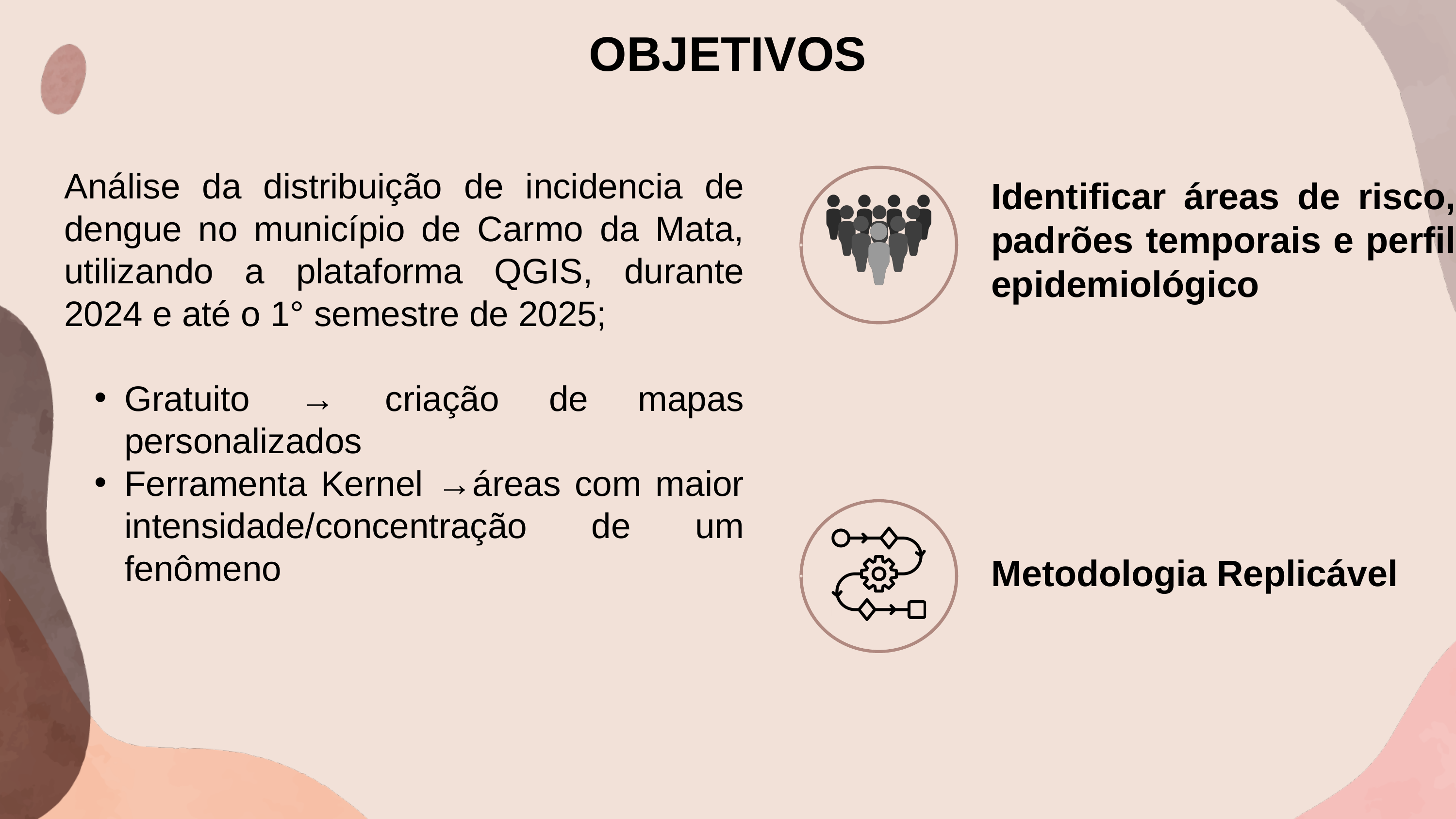

OBJETIVOS
Análise da distribuição de incidencia de dengue no município de Carmo da Mata, utilizando a plataforma QGIS, durante 2024 e até o 1° semestre de 2025;

Gratuito → criação de mapas personalizados
Ferramenta Kernel →áreas com maior intensidade/concentração de um fenômeno

Identificar áreas de risco, padrões temporais e perfil epidemiológico

Metodologia Replicável